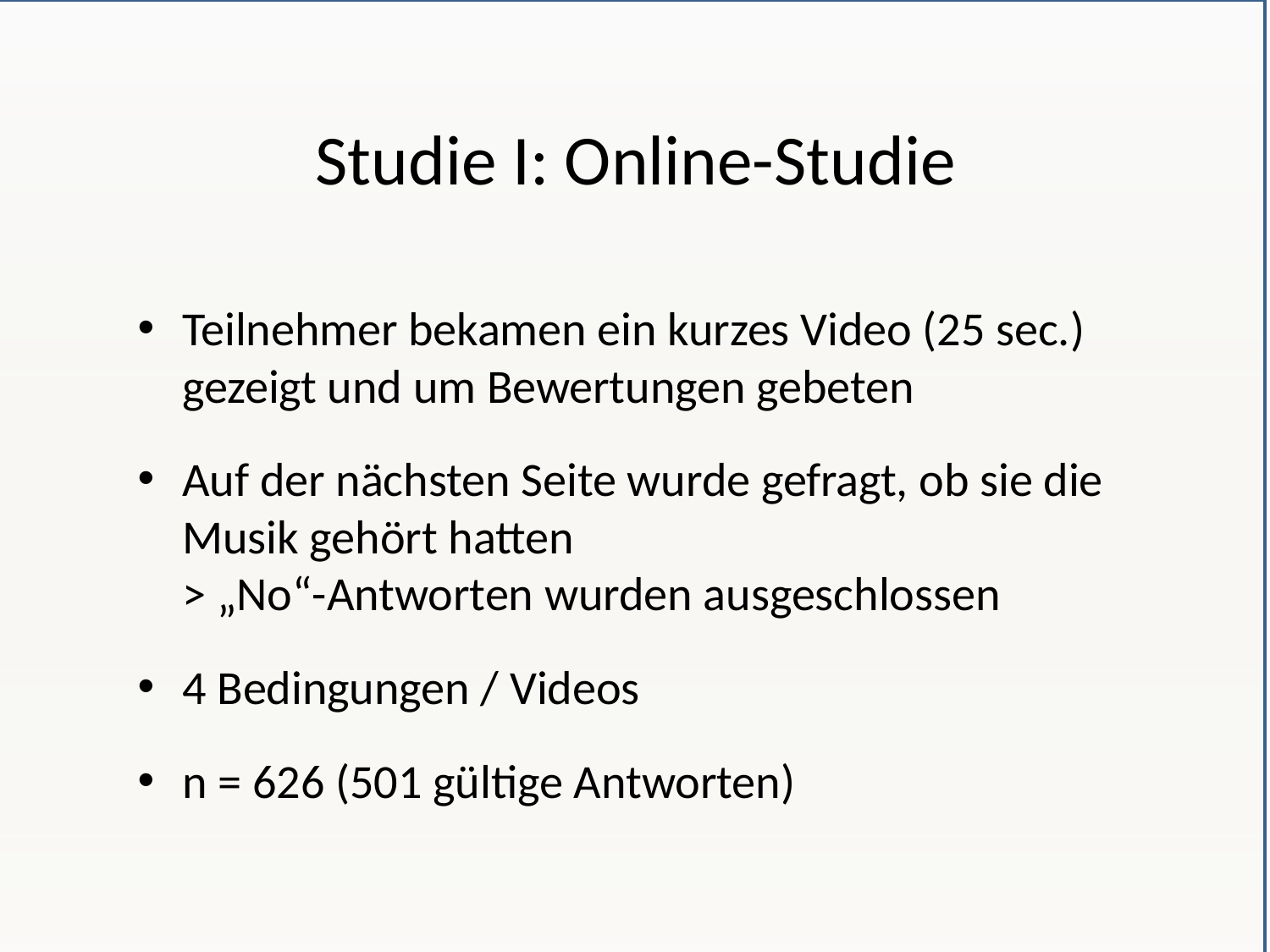

# Studie I: Online-Studie
Teilnehmer bekamen ein kurzes Video (25 sec.) gezeigt und um Bewertungen gebeten
Auf der nächsten Seite wurde gefragt, ob sie die Musik gehört hatten
> „No“-Antworten wurden ausgeschlossen
4 Bedingungen / Videos
n = 626 (501 gültige Antworten)